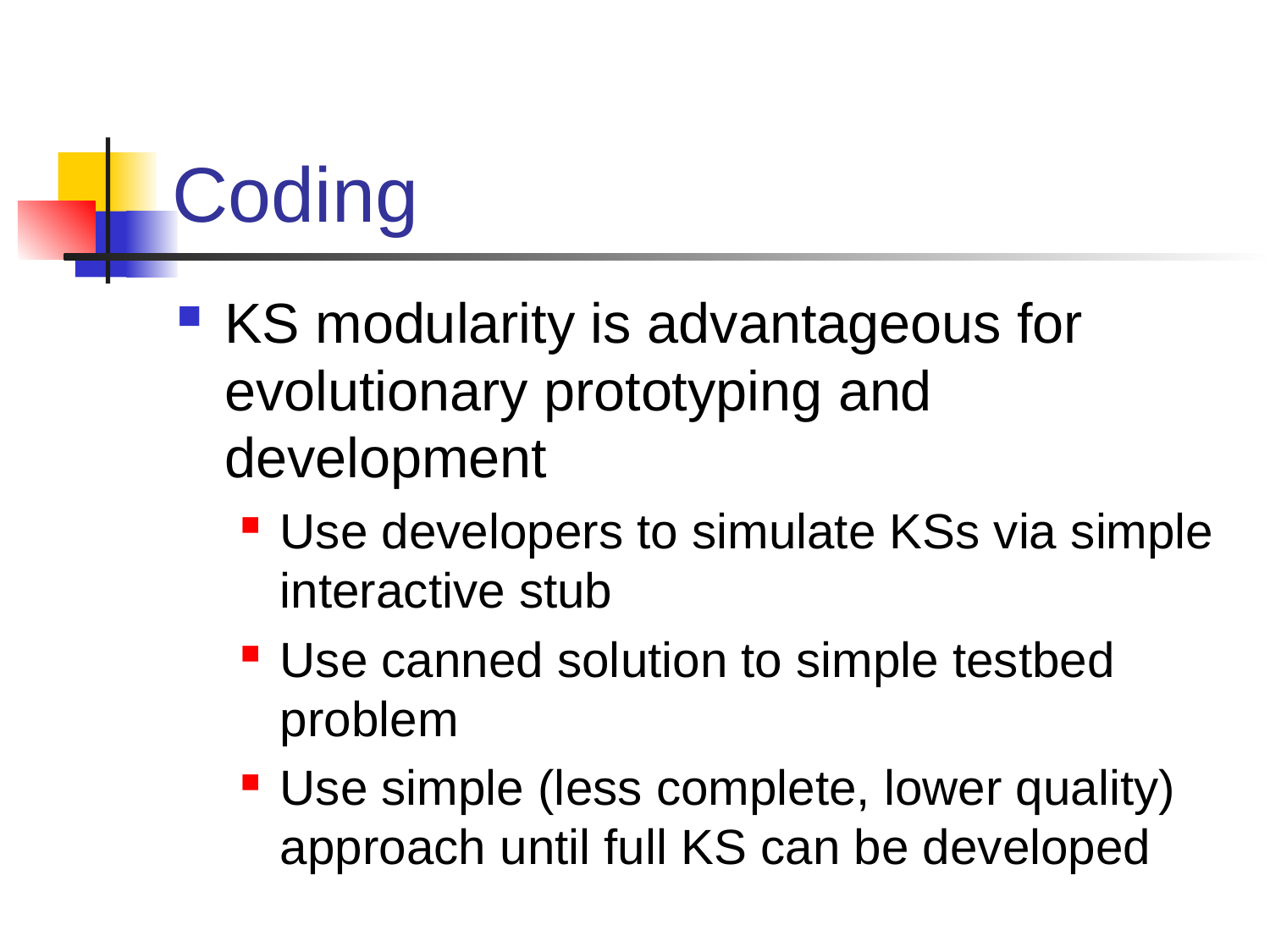

# Coding
KS modularity is advantageous for evolutionary prototyping and development
Use developers to simulate KSs via simple interactive stub
Use canned solution to simple testbed problem
Use simple (less complete, lower quality) approach until full KS can be developed